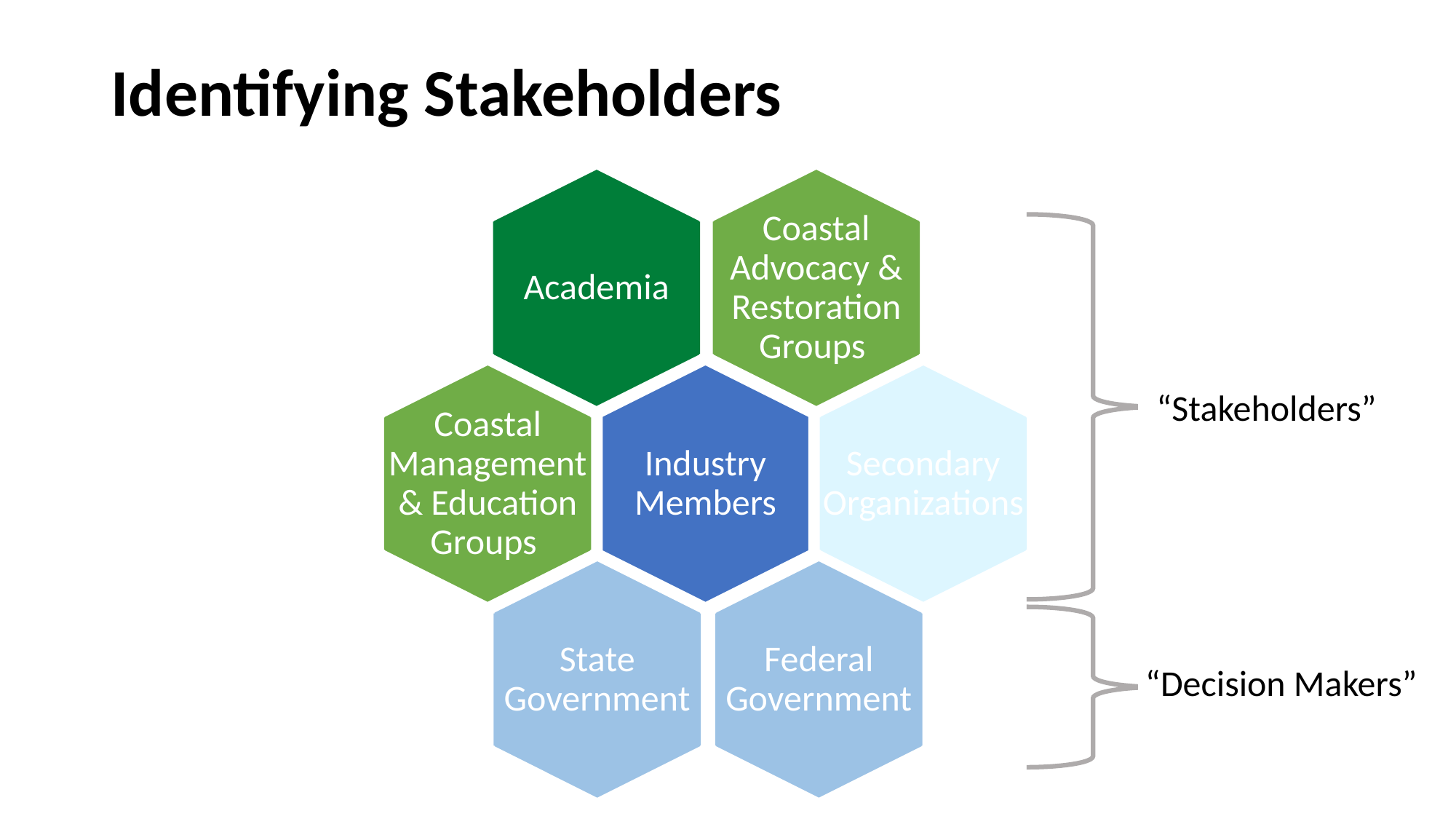

# Identifying Stakeholders

Academia

Coastal Advocacy & Restoration Groups

Secondary Organizations

Industry Members

Coastal Management & Education Groups
“Stakeholders”

Federal Government

State Government

“Decision Makers”